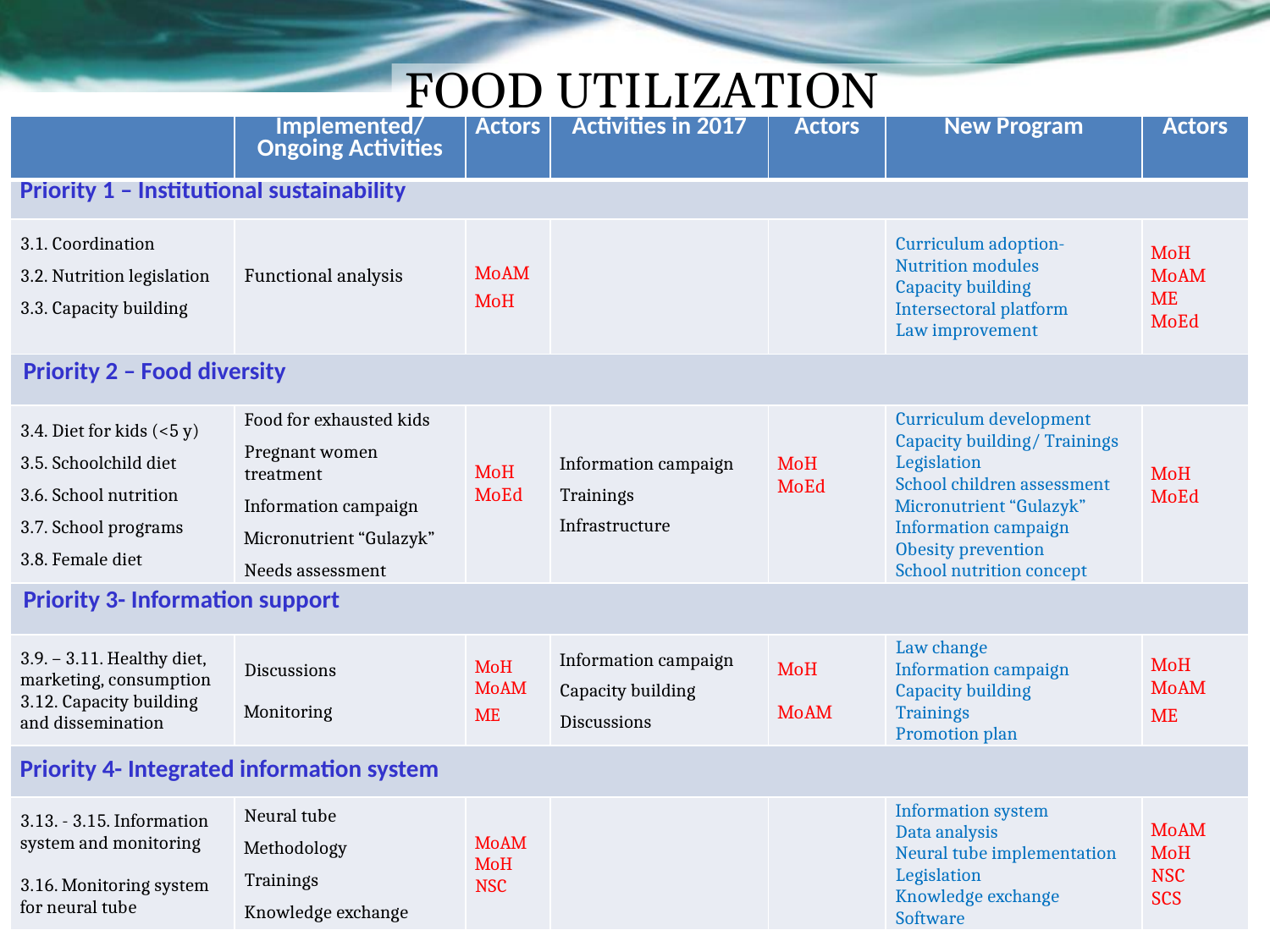

# FOOD UTILIZATION
|  | Implemented/ Ongoing Activities | Actors | Activities in 2017 | Actors | New Program | Actors |
| --- | --- | --- | --- | --- | --- | --- |
| Priority 1 – Institutional sustainability |  |  |  |  |  |  |
| 3.1. Coordination 3.2. Nutrition legislation 3.3. Capacity building | Functional analysis | MoAM MoH |  |  | Curriculum adoption- Nutrition modules Capacity building Intersectoral platform Law improvement | MoH MoAM ME MoEd |
| Priority 2 – Food diversity |  |  |  |  |  |  |
| 3.4. Diet for kids (<5 y) 3.5. Schoolchild diet 3.6. School nutrition 3.7. School programs 3.8. Female diet | Food for exhausted kids Pregnant women treatment Information campaign Micronutrient “Gulazyk” Needs assessment | MoH MoEd | Information campaign Trainings Infrastructure | MoH MoEd | Curriculum development Capacity building/ Trainings Legislation School children assessment Micronutrient “Gulazyk” Information campaign Obesity prevention School nutrition concept | MoH MoEd |
| Priority 3- Information support |  |  |  |  |  |  |
| 3.9. – 3.11. Healthy diet, marketing, consumption 3.12. Capacity building and dissemination | Discussions Monitoring | MoH MoAM ME | Information campaign Capacity building Discussions | MoH MoAM | Law change Information campaign Capacity building Trainings Promotion plan | MoH MoAM ME |
| Priority 4- Integrated information system |  |  |  |  |  |  |
| 3.13. - 3.15. Information system and monitoring 3.16. Monitoring system for neural tube | Neural tube Methodology Trainings Knowledge exchange | MoAM MoH NSC |  |  | Information system Data analysis Neural tube implementation Legislation Knowledge exchange Software | MoAM MoH NSC SCS |